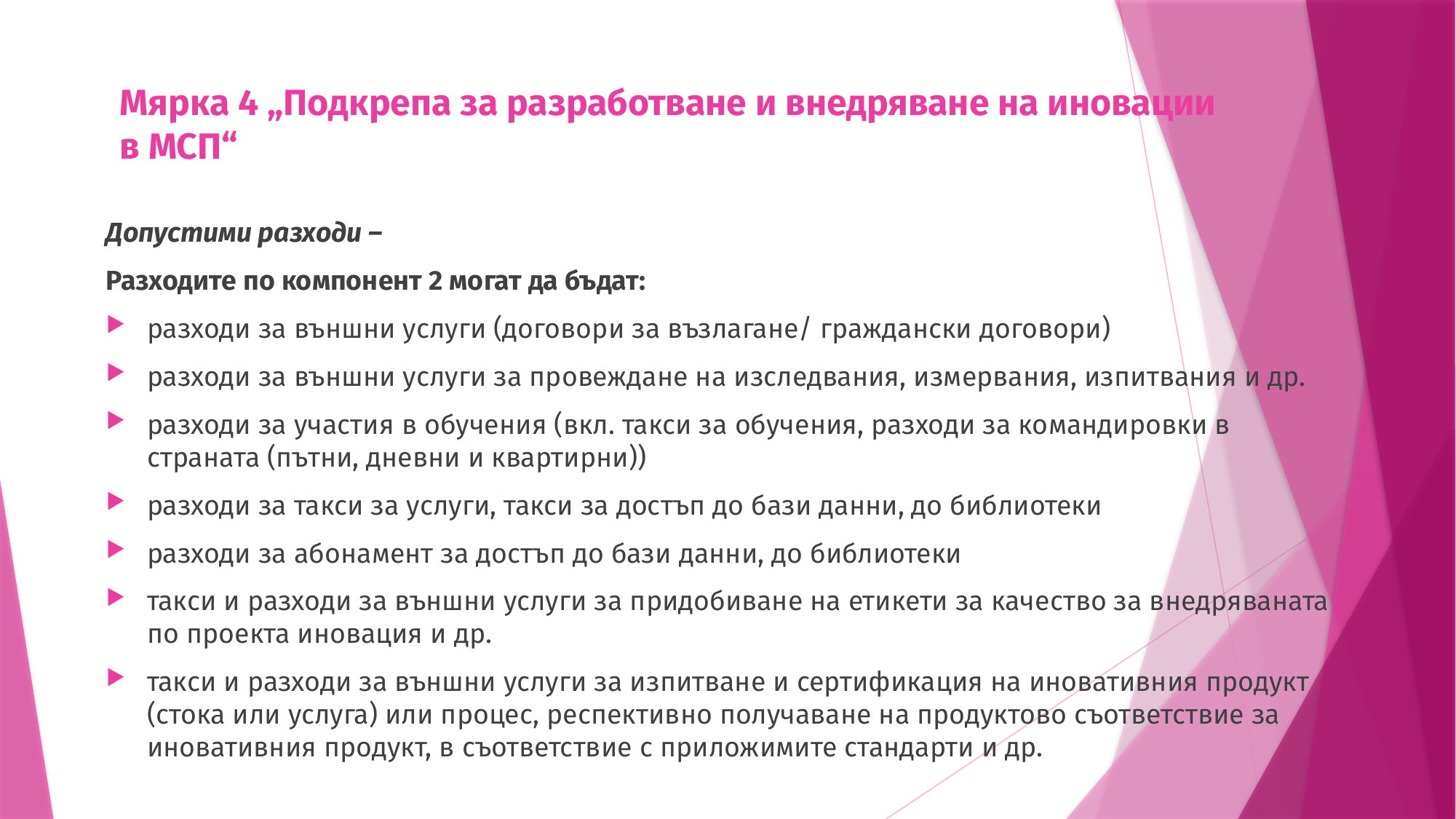

# Мярка 4 „Подкрепа за разработване и внедряване на иновации в МСП“
Допустими разходи –
Разходите по компонент 2 могат да бъдат:
разходи за външни услуги (договори за възлагане/ граждански договори)
разходи за външни услуги за провеждане на изследвания, измервания, изпитвания и др.
разходи за участия в обучения (вкл. такси за обучения, разходи за командировки в страната (пътни, дневни и квартирни))
разходи за такси за услуги, такси за достъп до бази данни, до библиотеки
разходи за абонамент за достъп до бази данни, до библиотеки
такси и разходи за външни услуги за придобиване на етикети за качество за внедряваната по проекта иновация и др.
такси и разходи за външни услуги за изпитване и сертификация на иновативния продукт (стока или услуга) или процес, респективно получаване на продуктово съответствие за иновативния продукт, в съответствие с приложимите стандарти и др.